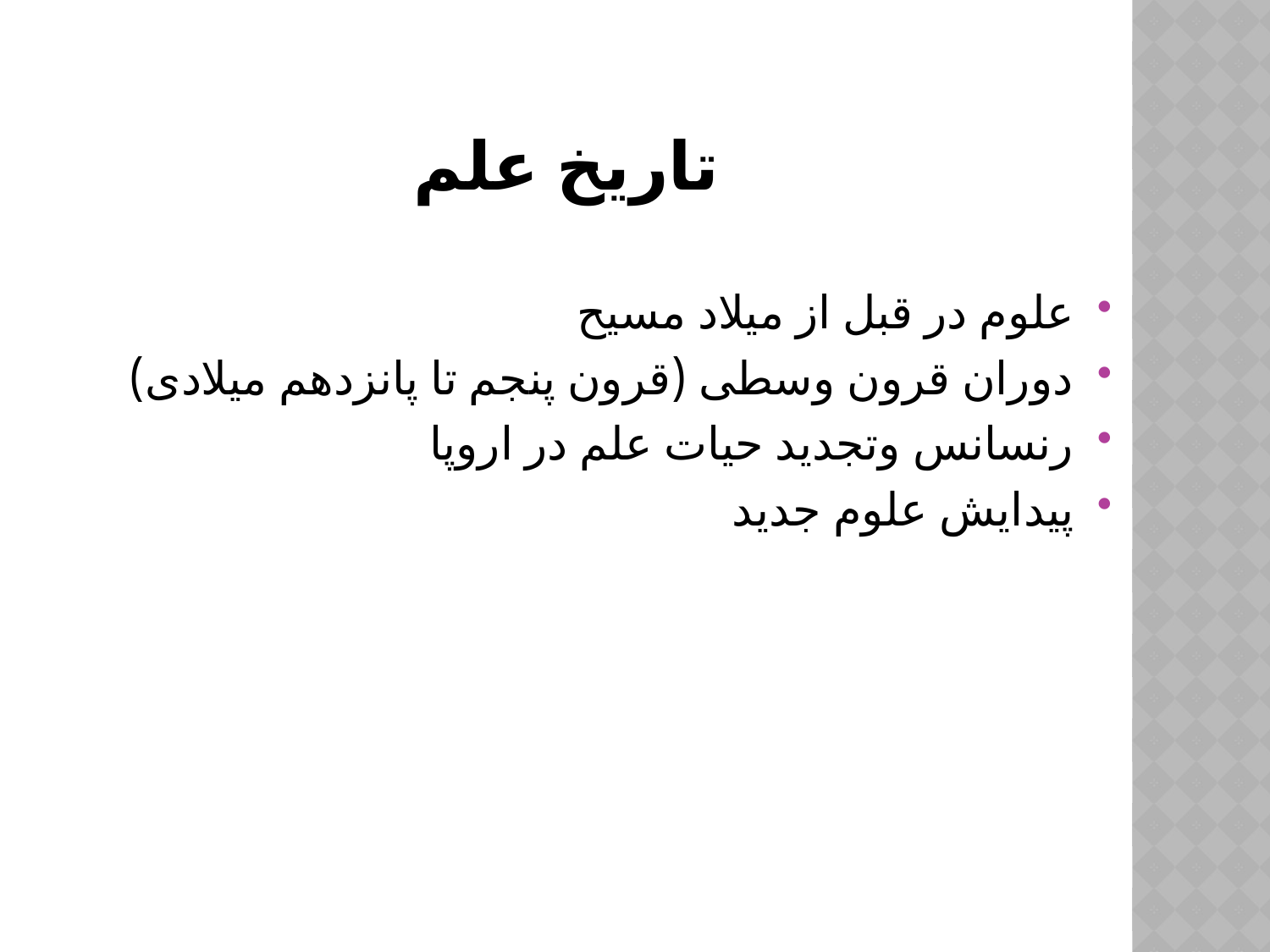

# تاریخ علم

علوم در قبل از میلاد مسیح
دوران قرون وسطی (قرون پنجم تا پانزدهم میلادی)
رنسانس وتجدید حیات علم در اروپا
پیدایش علوم جدید